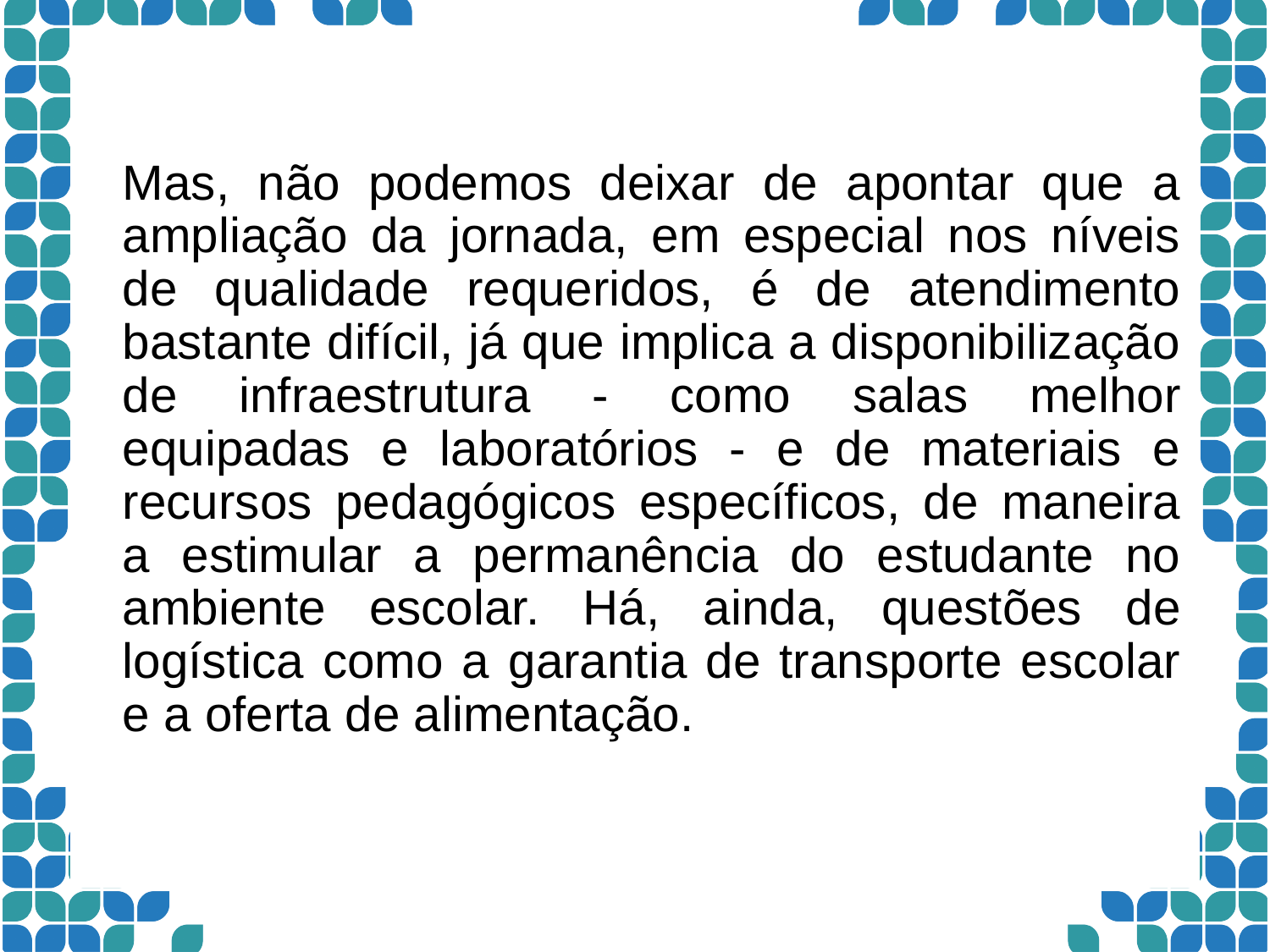

Mas, não podemos deixar de apontar que a ampliação da jornada, em especial nos níveis de qualidade requeridos, é de atendimento bastante difícil, já que implica a disponibilização de infraestrutura - como salas melhor equipadas e laboratórios - e de materiais e recursos pedagógicos específicos, de maneira a estimular a permanência do estudante no ambiente escolar. Há, ainda, questões de logística como a garantia de transporte escolar e a oferta de alimentação.